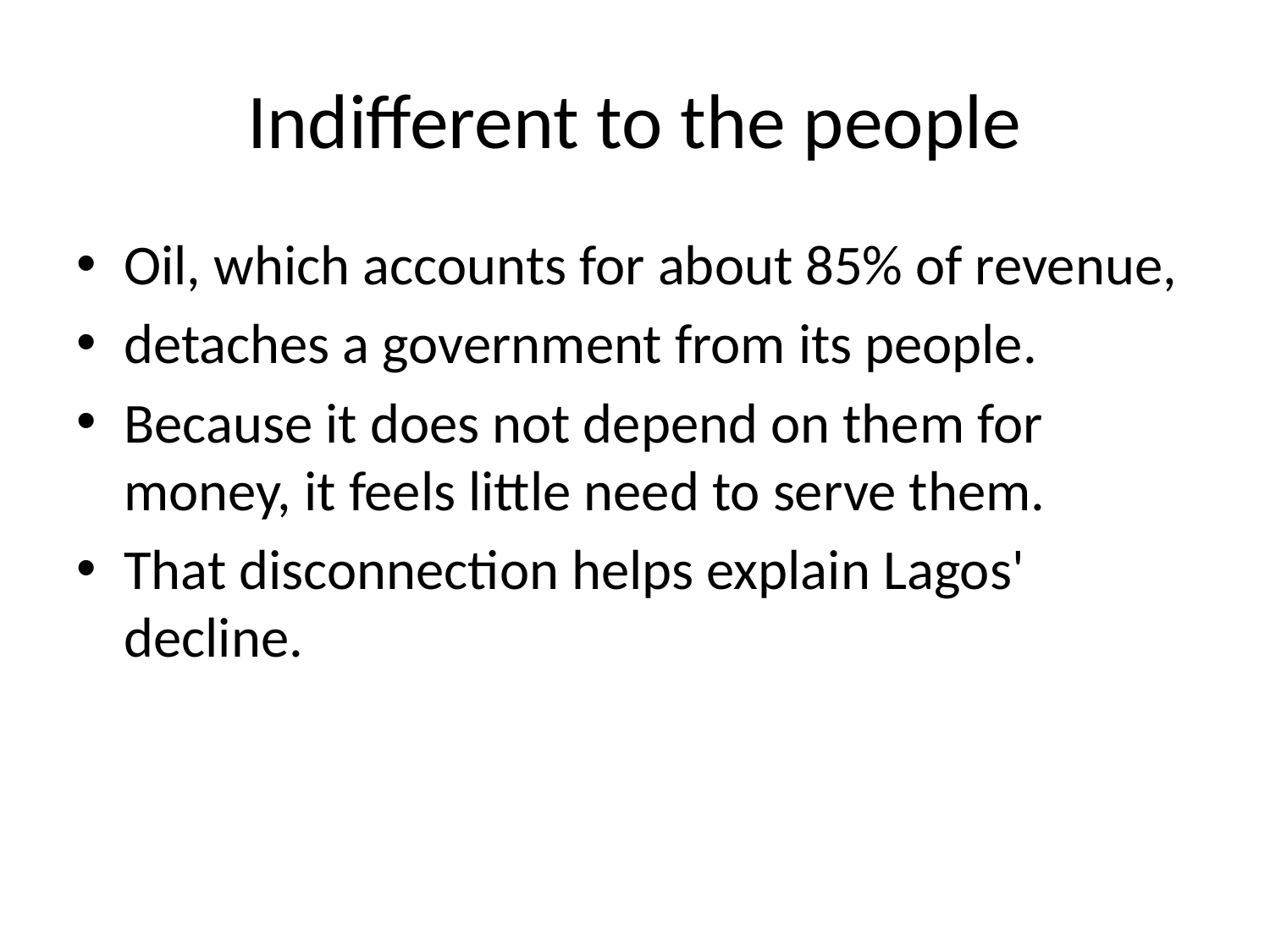

# Indifferent to the people
Oil, which accounts for about 85% of revenue,
detaches a government from its people.
Because it does not depend on them for money, it feels little need to serve them.
That disconnection helps explain Lagos' decline.